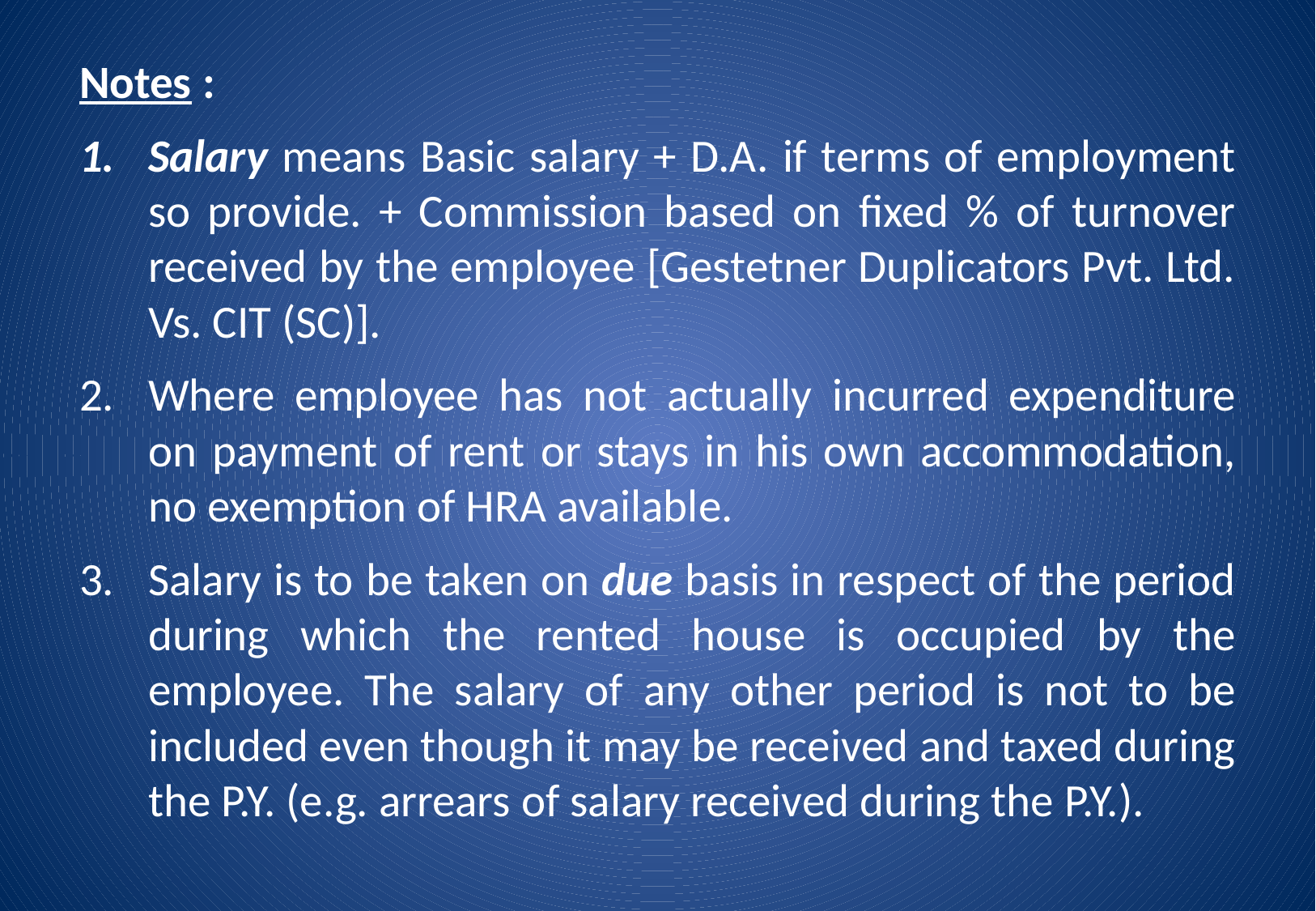

Notes :
Salary means Basic salary + D.A. if terms of employment so provide. + Commission based on fixed % of turnover received by the employee [Gestetner Duplicators Pvt. Ltd. Vs. CIT (SC)].
Where employee has not actually incurred expenditure on payment of rent or stays in his own accommodation, no exemption of HRA available.
Salary is to be taken on due basis in respect of the period during which the rented house is occupied by the employee. The salary of any other period is not to be included even though it may be received and taxed during the P.Y. (e.g. arrears of salary received during the P.Y.).